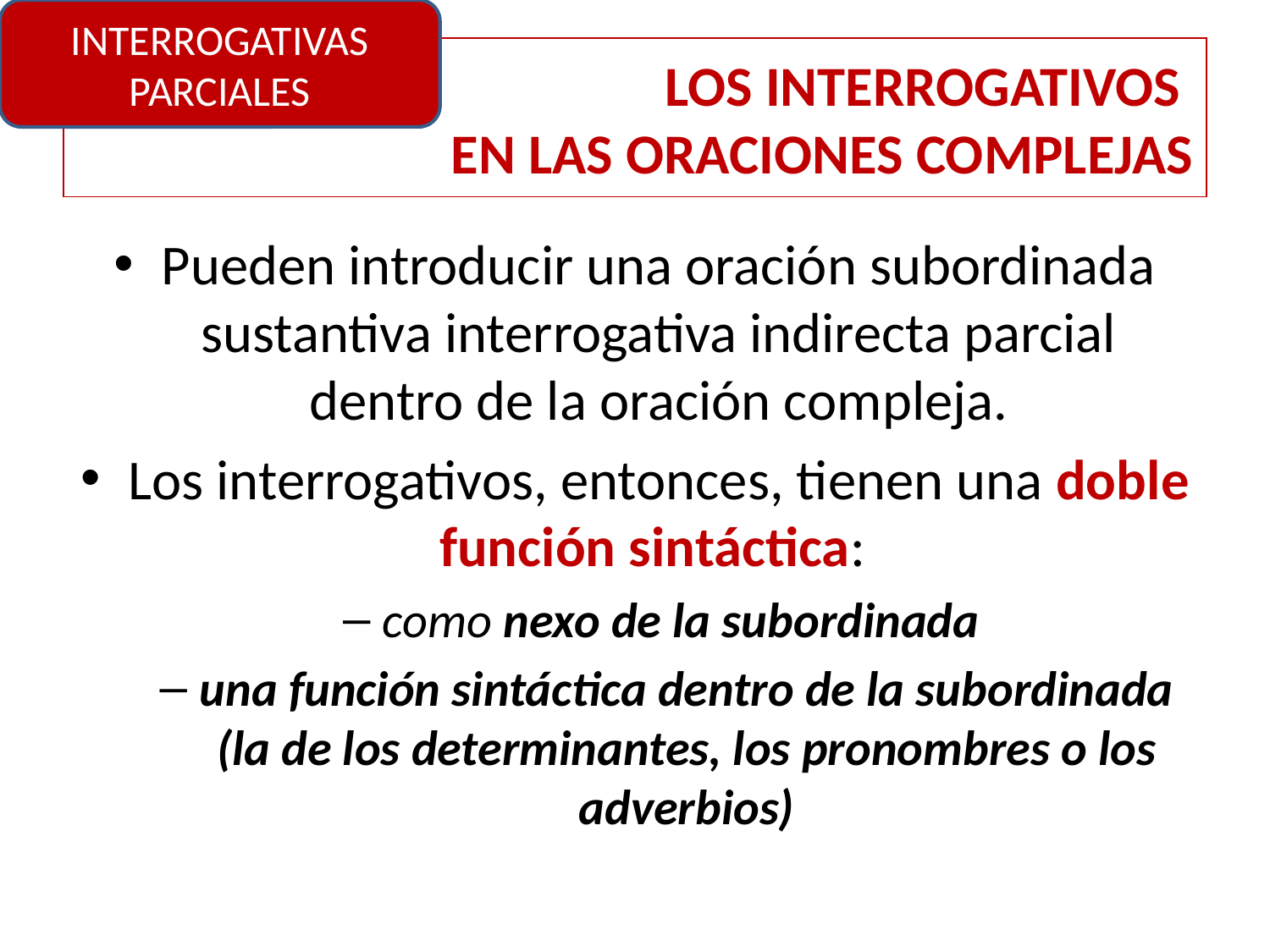

INTERROGATIVAS
PARCIALES
# LOS INTERROGATIVOS EN LAS ORACIONES COMPLEJAS
Pueden introducir una oración subordinada sustantiva interrogativa indirecta parcial dentro de la oración compleja.
Los interrogativos, entonces, tienen una doble función sintáctica:
como nexo de la subordinada
una función sintáctica dentro de la subordinada (la de los determinantes, los pronombres o los adverbios)